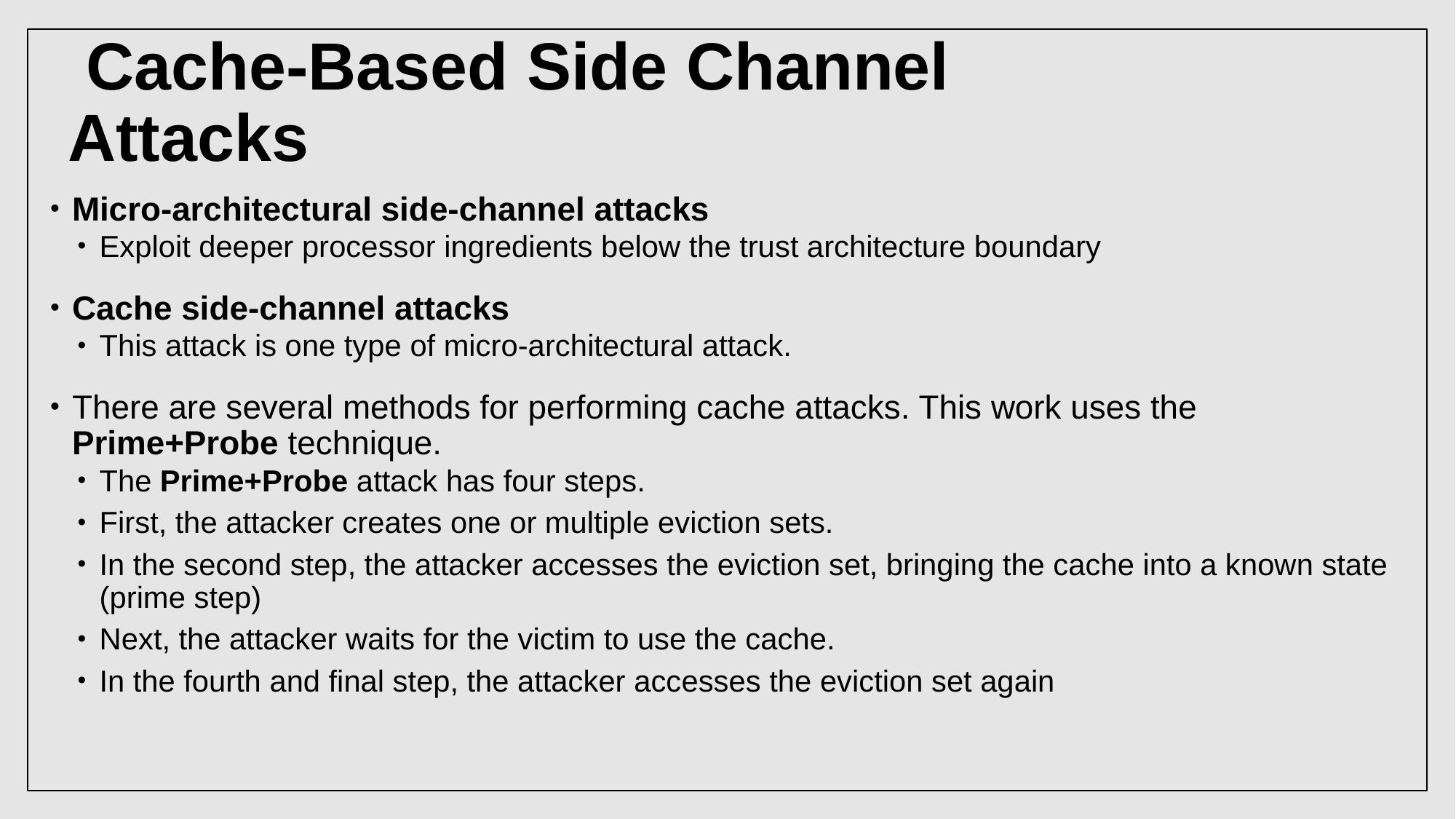

Cache-Based Side Channel Attacks
Micro-architectural side-channel attacks
Exploit deeper processor ingredients below the trust architecture boundary
Cache side-channel attacks
This attack is one type of micro-architectural attack.
There are several methods for performing cache attacks. This work uses the Prime+Probe technique.
The Prime+Probe attack has four steps.
First, the attacker creates one or multiple eviction sets.
In the second step, the attacker accesses the eviction set, bringing the cache into a known state (prime step)
Next, the attacker waits for the victim to use the cache.
In the fourth and final step, the attacker accesses the eviction set again